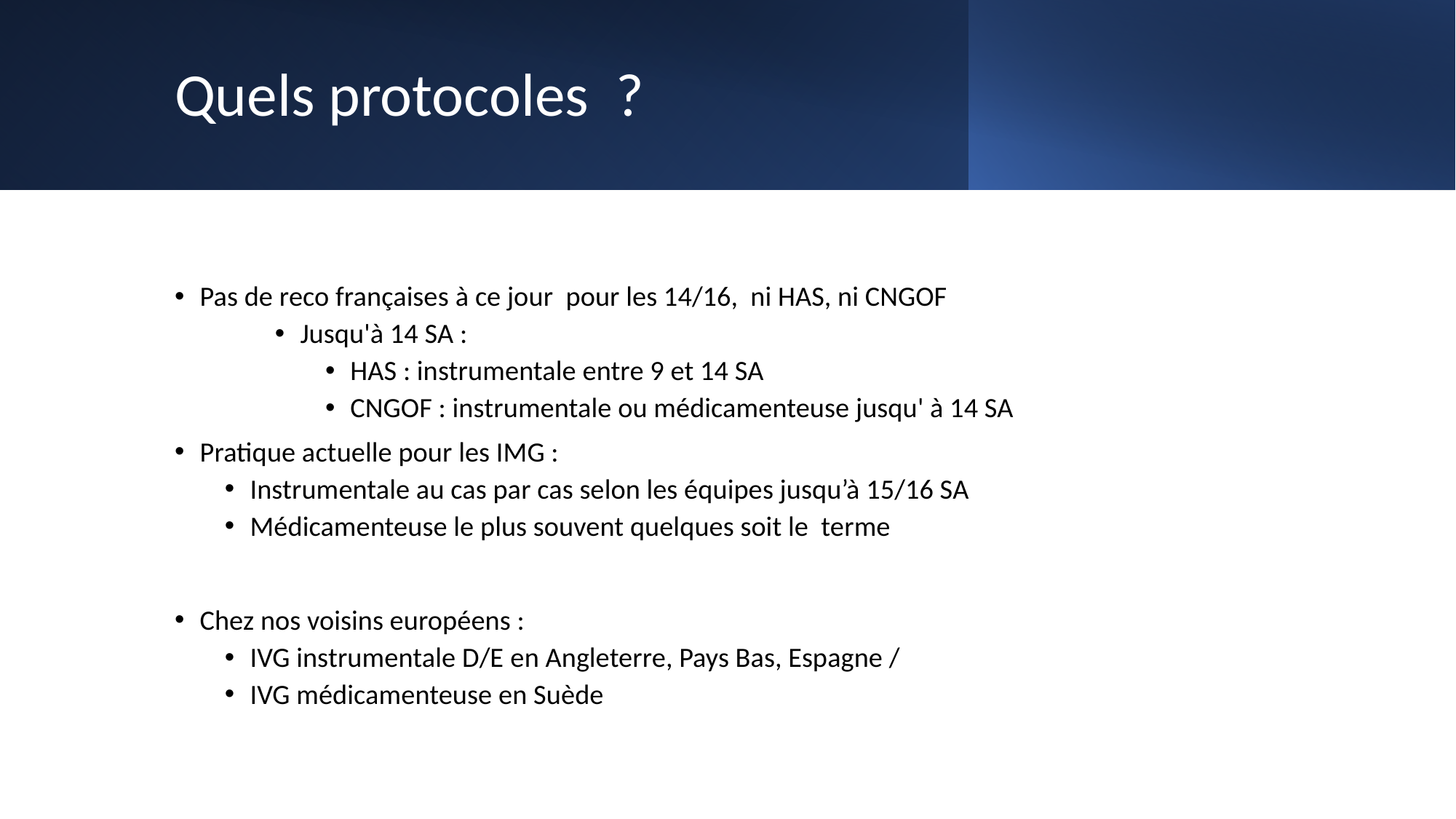

# Quels protocoles  ?
Pas de reco françaises à ce jour  pour les 14/16,  ni HAS, ni CNGOF
Jusqu'à 14 SA :
HAS : instrumentale entre 9 et 14 SA
CNGOF : instrumentale ou médicamenteuse jusqu' à 14 SA
Pratique actuelle pour les IMG :
Instrumentale au cas par cas selon les équipes jusqu’à 15/16 SA
Médicamenteuse le plus souvent quelques soit le  terme

Chez nos voisins européens :
IVG instrumentale D/E en Angleterre, Pays Bas, Espagne /
IVG médicamenteuse en Suède